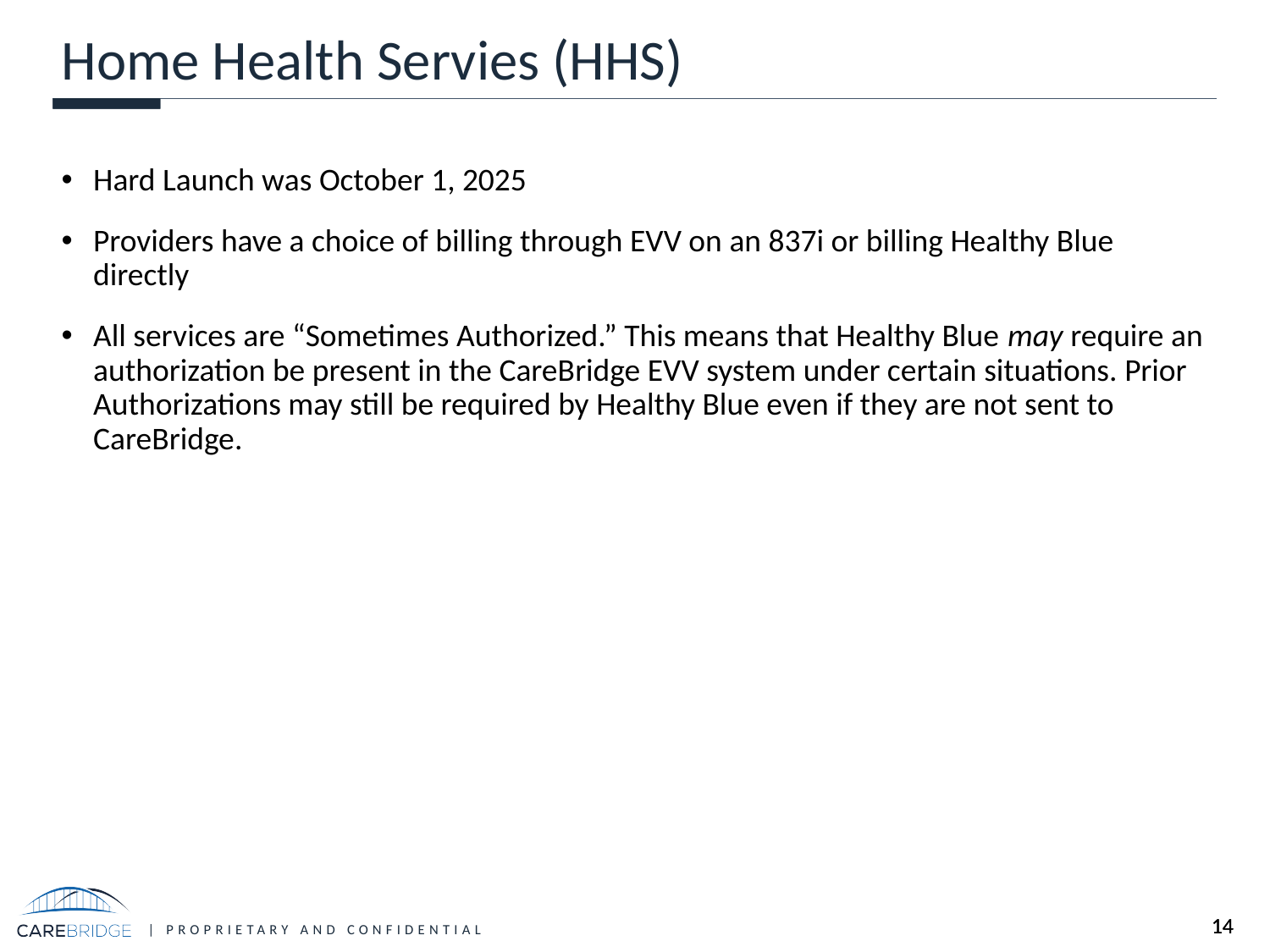

# Home Health Servies (HHS)
Hard Launch was October 1, 2025
Providers have a choice of billing through EVV on an 837i or billing Healthy Blue directly
All services are “Sometimes Authorized.” This means that Healthy Blue may require an authorization be present in the CareBridge EVV system under certain situations. Prior Authorizations may still be required by Healthy Blue even if they are not sent to CareBridge.